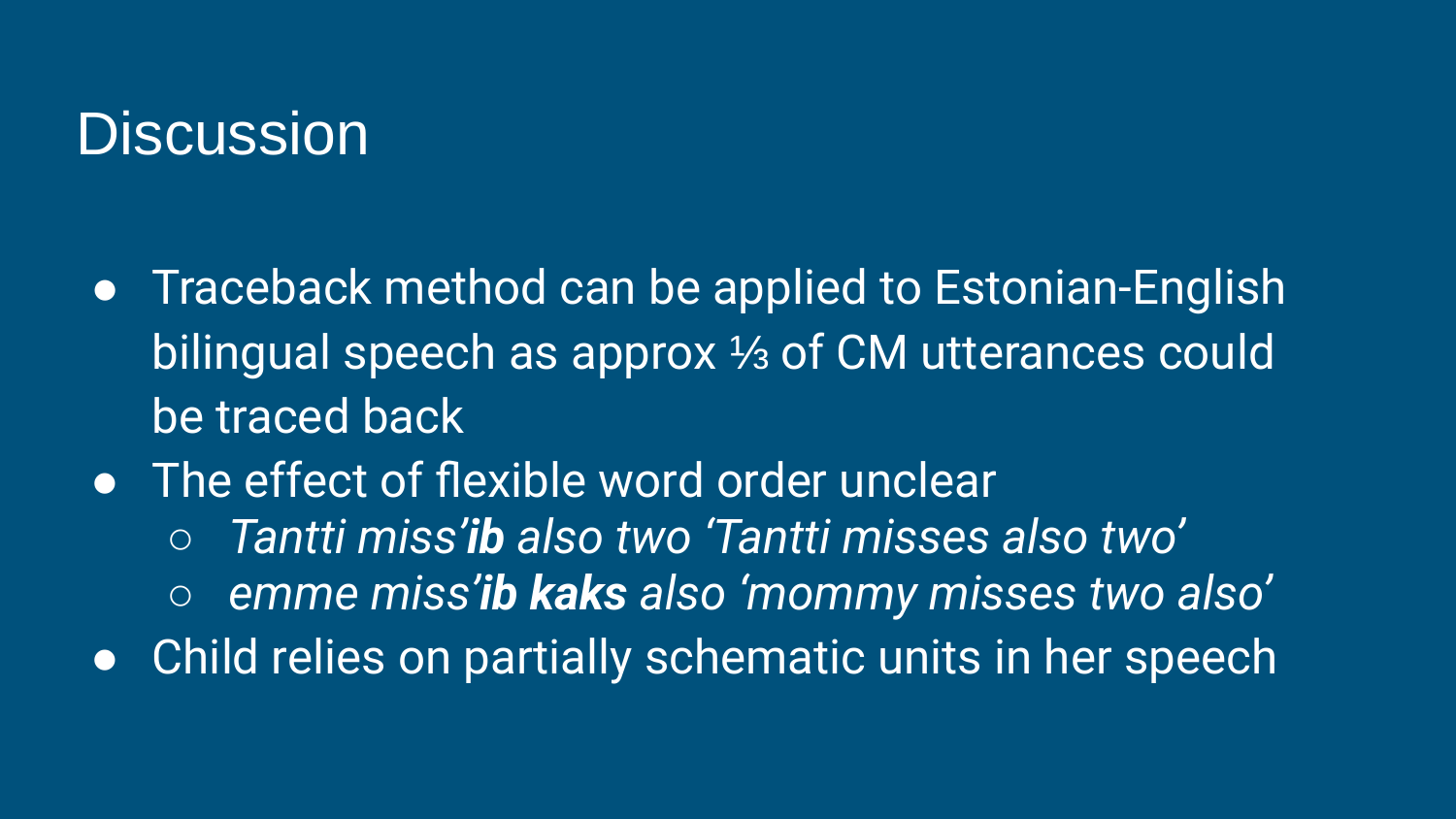

# Discussion
Traceback method can be applied to Estonian-English bilingual speech as approx ⅓ of CM utterances could be traced back
The effect of flexible word order unclear
Tantti miss’ib also two ‘Tantti misses also two’
emme miss’ib kaks also ‘mommy misses two also’
Child relies on partially schematic units in her speech